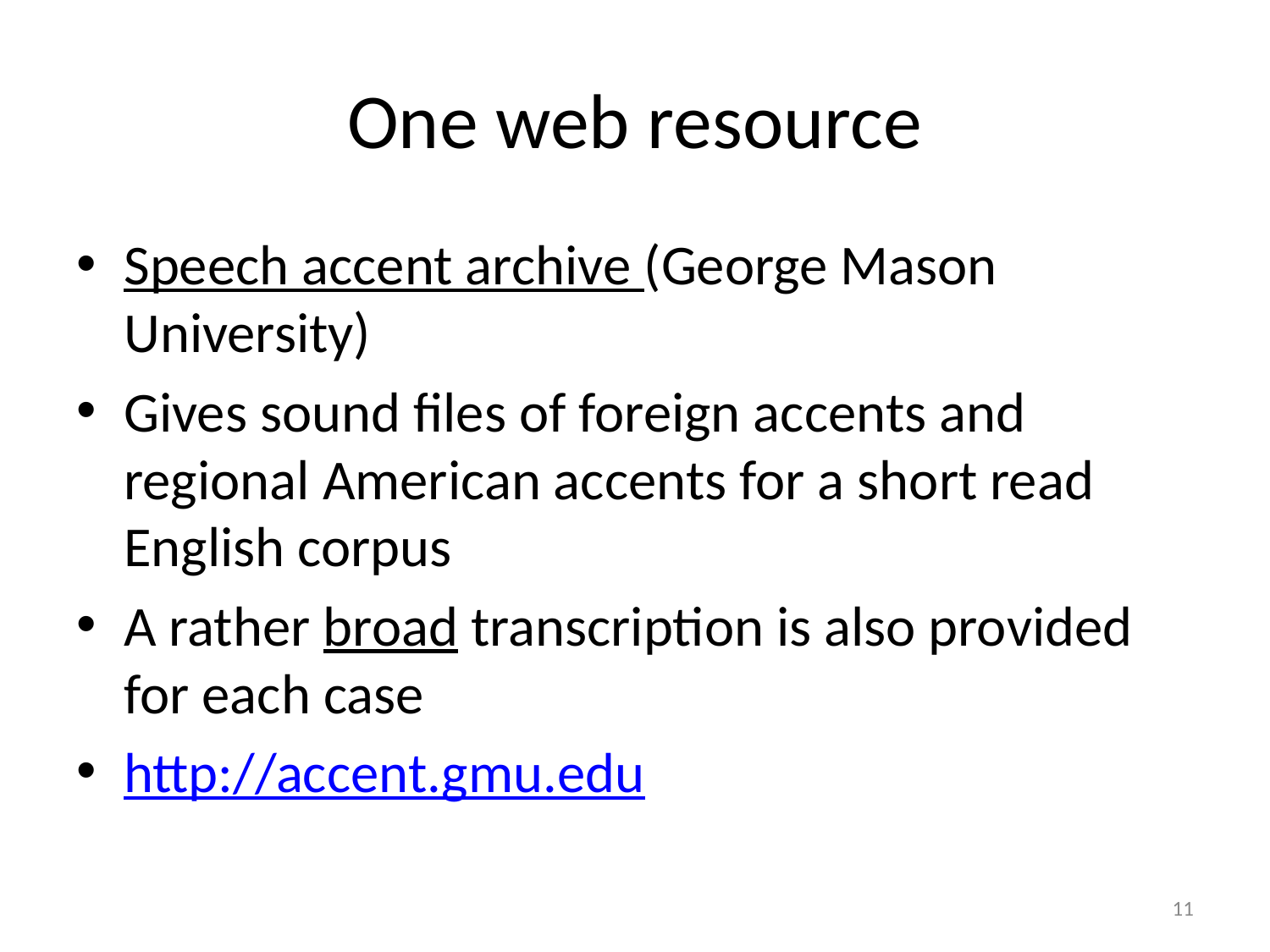

# One web resource
Speech accent archive (George Mason University)
Gives sound files of foreign accents and regional American accents for a short read English corpus
A rather broad transcription is also provided for each case
http://accent.gmu.edu

11